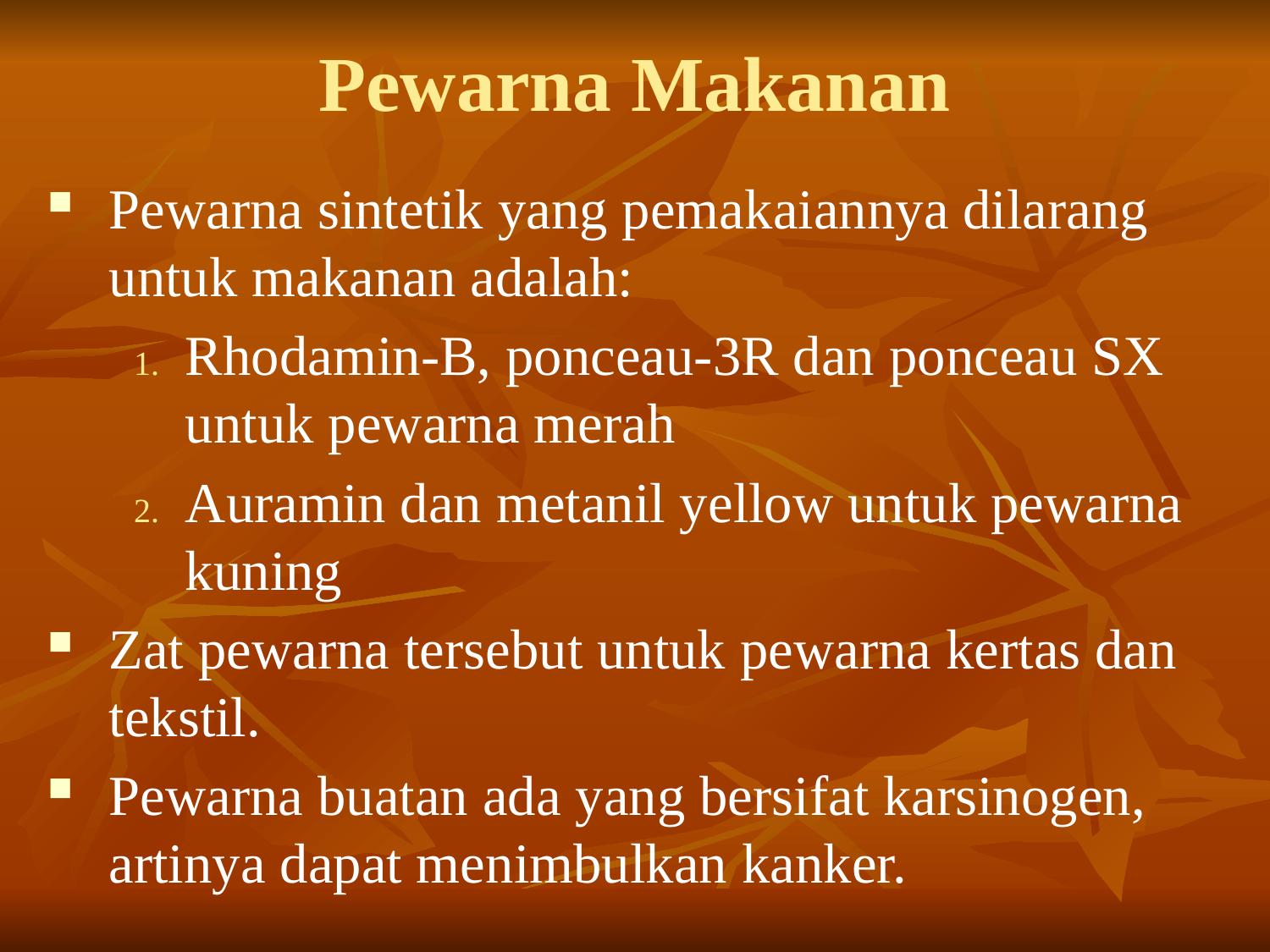

# Pewarna Makanan
Pewarna sintetik yang pemakaiannya dilarang untuk makanan adalah:
Rhodamin-B, ponceau-3R dan ponceau SX untuk pewarna merah
Auramin dan metanil yellow untuk pewarna kuning
Zat pewarna tersebut untuk pewarna kertas dan tekstil.
Pewarna buatan ada yang bersifat karsinogen, artinya dapat menimbulkan kanker.